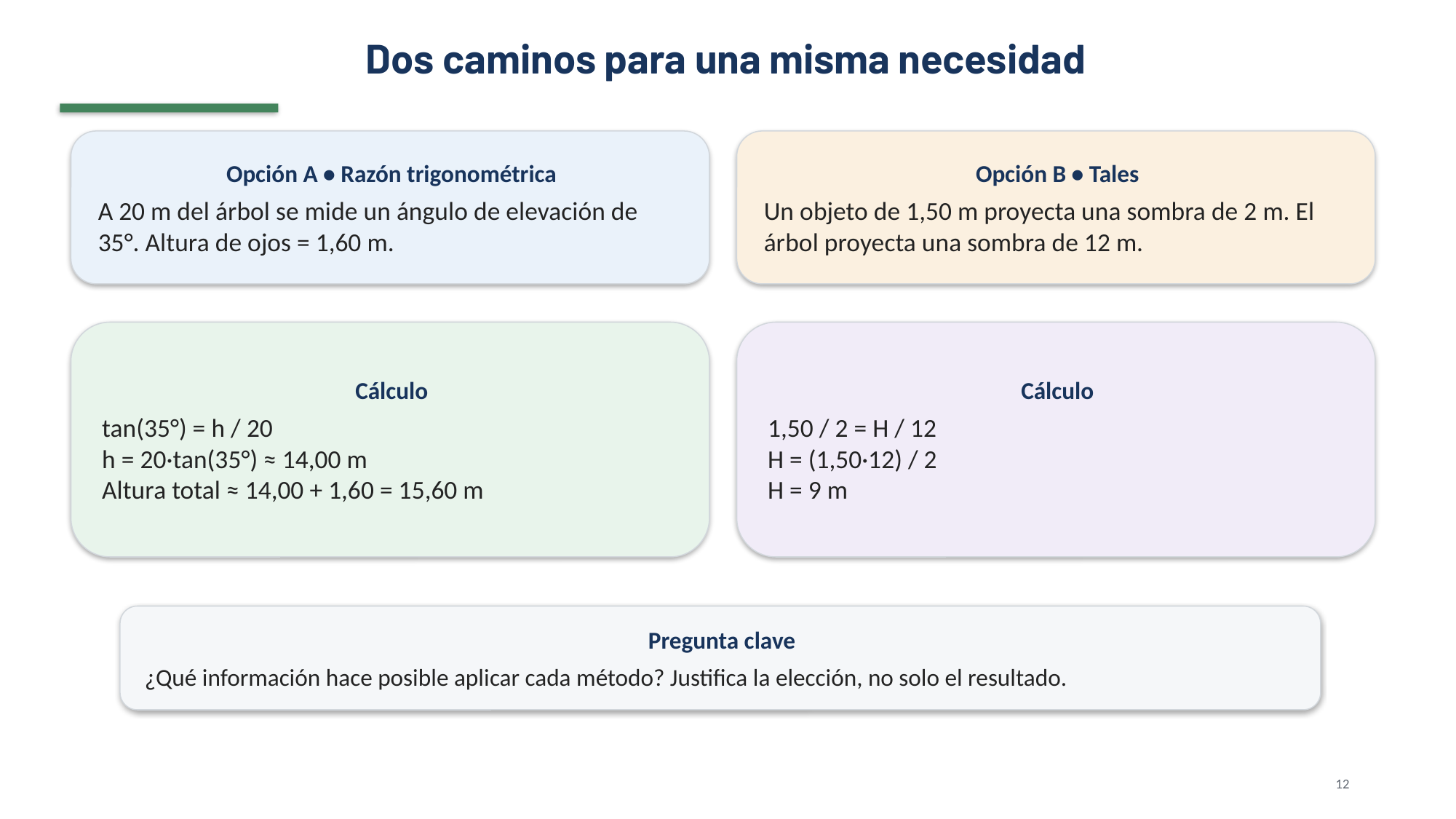

Dos caminos para una misma necesidad

Opción A • Razón trigonométrica
A 20 m del árbol se mide un ángulo de elevación de 35°. Altura de ojos = 1,60 m.
Opción B • Tales
Un objeto de 1,50 m proyecta una sombra de 2 m. El árbol proyecta una sombra de 12 m.
Cálculo
tan(35°) = h / 20
h = 20·tan(35°) ≈ 14,00 m
Altura total ≈ 14,00 + 1,60 = 15,60 m
Cálculo
1,50 / 2 = H / 12
H = (1,50·12) / 2
H = 9 m
Pregunta clave
¿Qué información hace posible aplicar cada método? Justifica la elección, no solo el resultado.
12